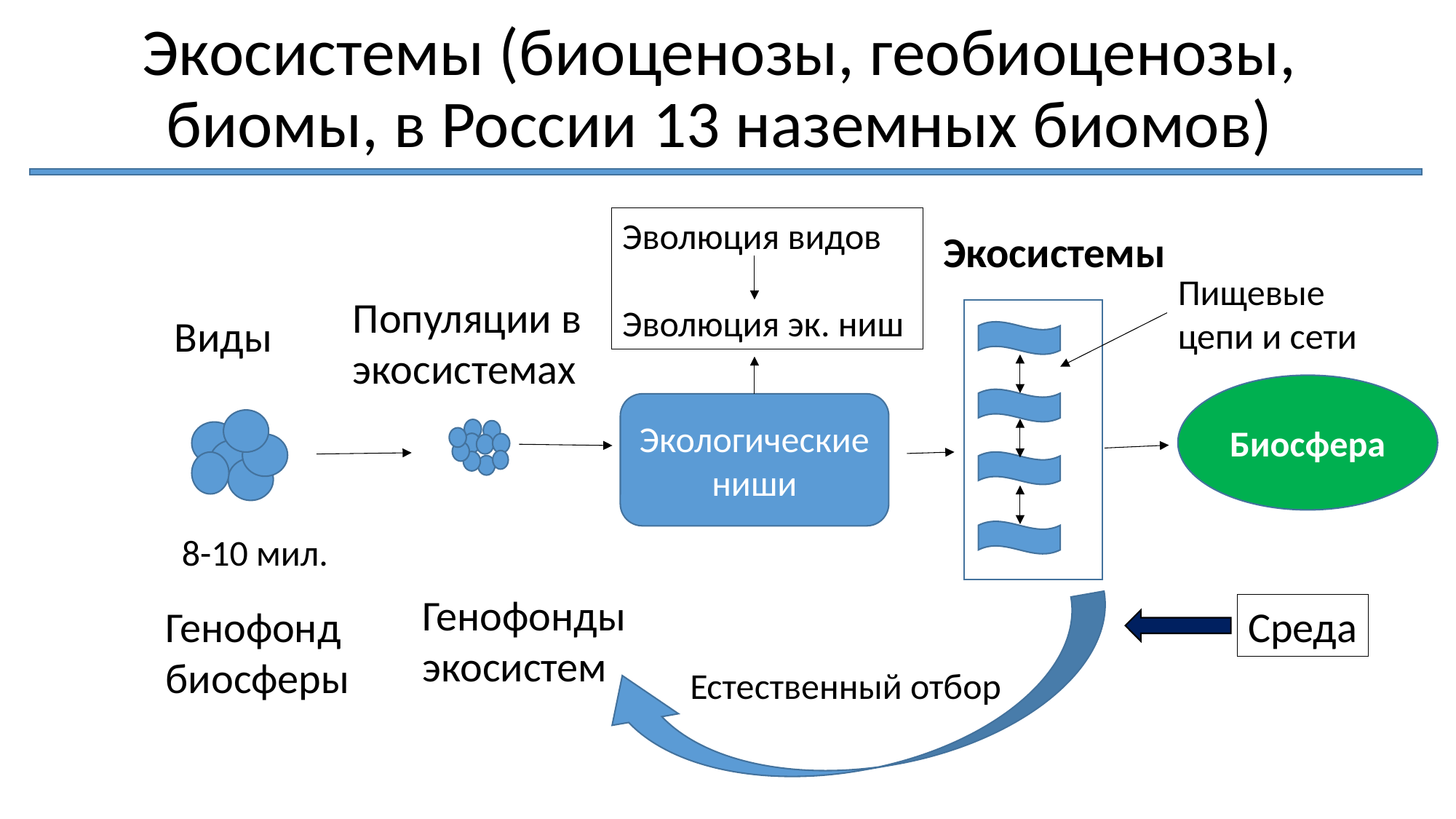

# Экосистемы (биоценозы, геобиоценозы, биомы, в России 13 наземных биомов)

Эволюция видов

Эволюция эк. ниш
Экосистемы
Пищевые цепи и сети
Популяции в экосистемах

Виды

Биосфера

Экологические ниши

8-10 мил.
Генофонды экосистем
Генофонд биосферы
Среда

Естественный отбор